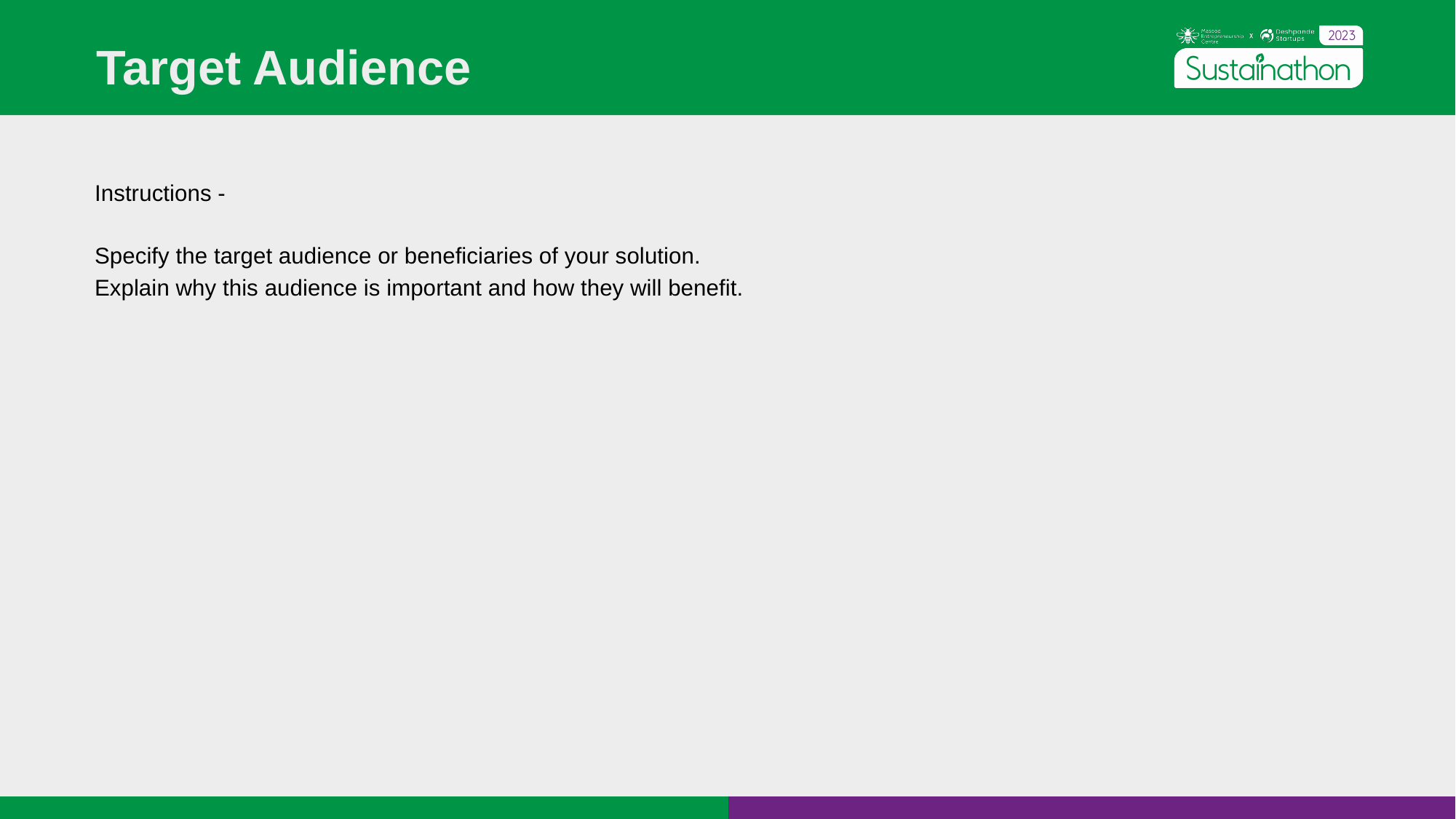

Target Audience
Instructions -

Specify the target audience or beneficiaries of your solution.
Explain why this audience is important and how they will benefit.